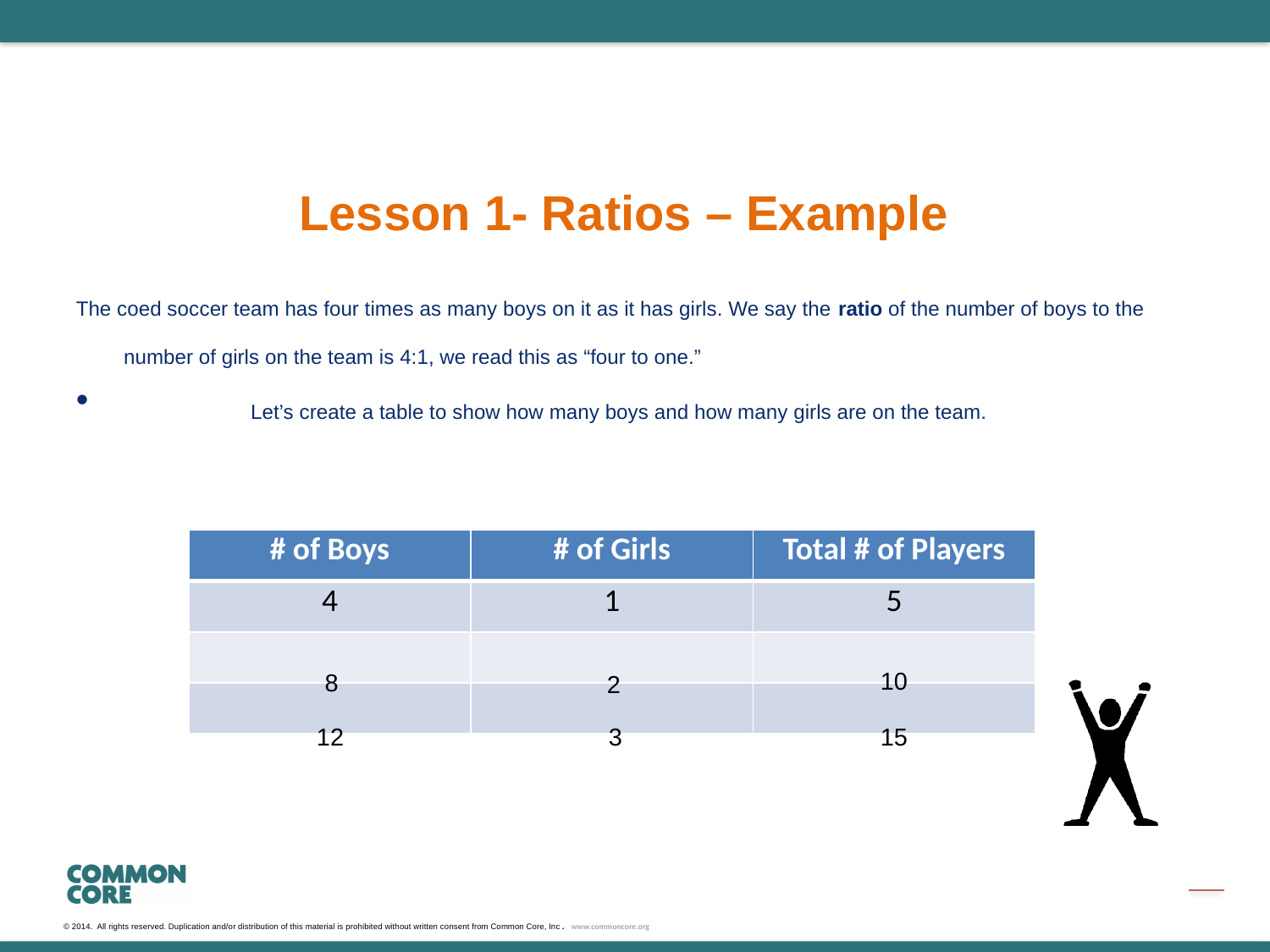

Lesson 1- Ratios – Example
The coed soccer team has four times as many boys on it as it has girls. We say the ratio of the number of boys to the number of girls on the team is 4:1, we read this as “four to one.”
	Let’s create a table to show how many boys and how many girls are on the team.

| # of Boys | # of Girls | Total # of Players |
| --- | --- | --- |
| 4 | 1 | 5 |
|  |  |  |
|  |  |  |
10
8
2
12
3
15